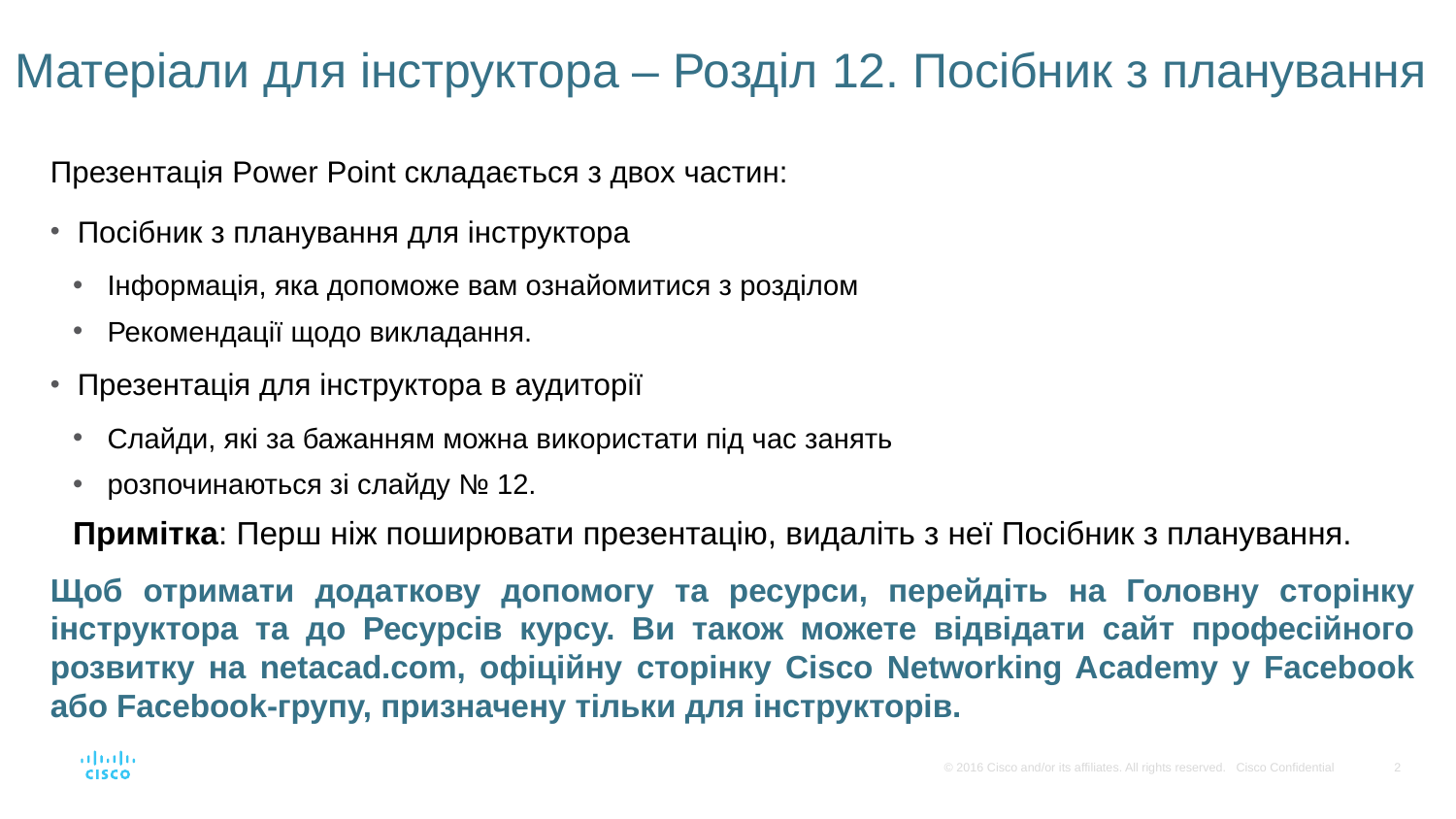

# Матеріали для інструктора – Розділ 12. Посібник з планування
Презентація Power Point складається з двох частин:
Посібник з планування для інструктора
Інформація, яка допоможе вам ознайомитися з розділом
Рекомендації щодо викладання.
Презентація для інструктора в аудиторії
Слайди, які за бажанням можна використати під час занять
розпочинаються зі слайду № 12.
Примітка: Перш ніж поширювати презентацію, видаліть з неї Посібник з планування.
Щоб отримати додаткову допомогу та ресурси, перейдіть на Головну сторінку інструктора та до Ресурсів курсу. Ви також можете відвідати сайт професійного розвитку на netacad.com, офіційну сторінку Cisco Networking Academy у Facebook або Facebook-групу, призначену тільки для інструкторів.